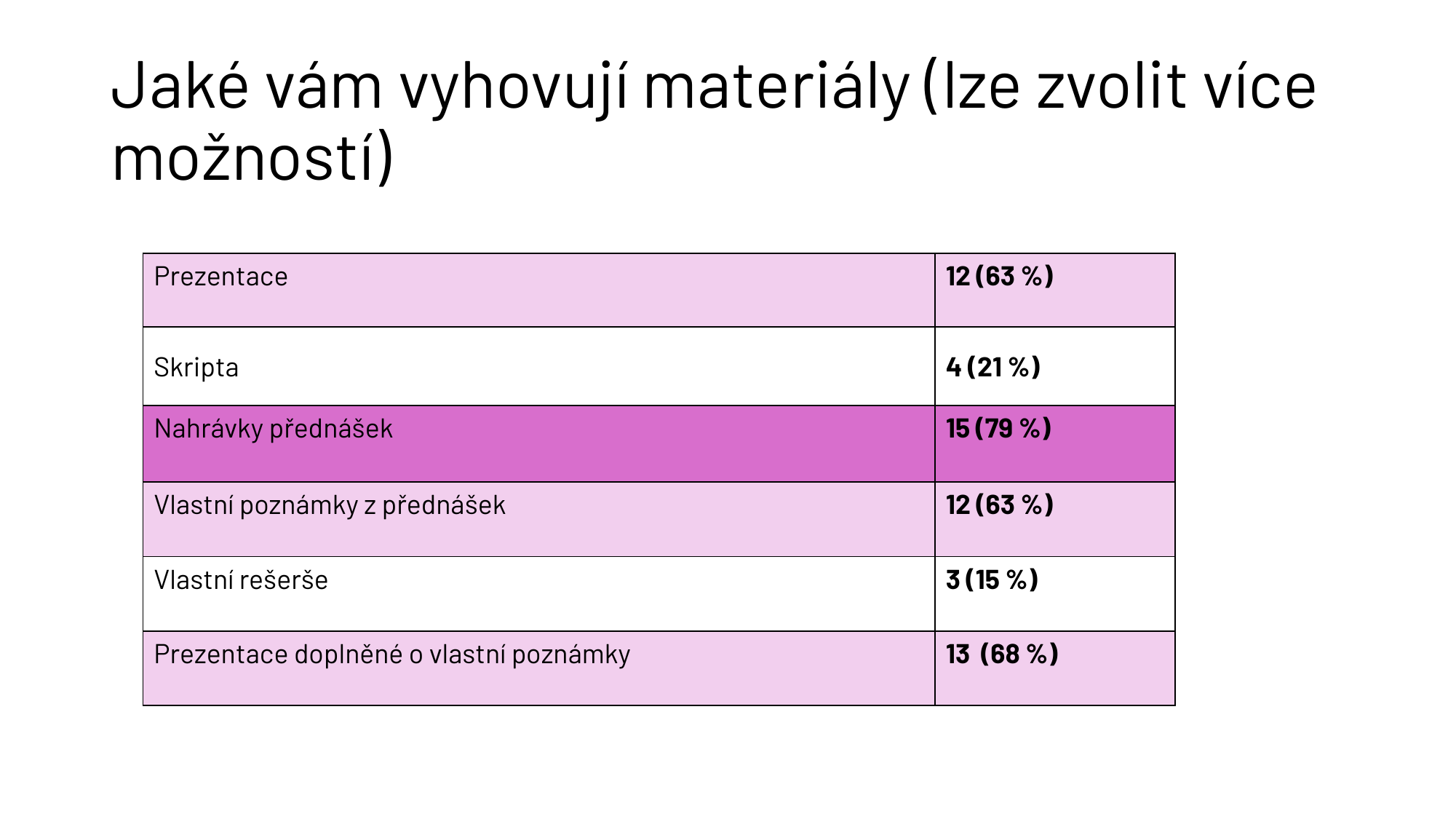

# Jaké vám vyhovují materiály (lze zvolit více možností)
| Prezentace | 12 (63 %) |
| --- | --- |
| Skripta | 4 (21 %) |
| Nahrávky přednášek | 15 (79 %) |
| Vlastní poznámky z přednášek | 12 (63 %) |
| Vlastní rešerše | 3 (15 %) |
| Prezentace doplněné o vlastní poznámky | 13 (68 %) |